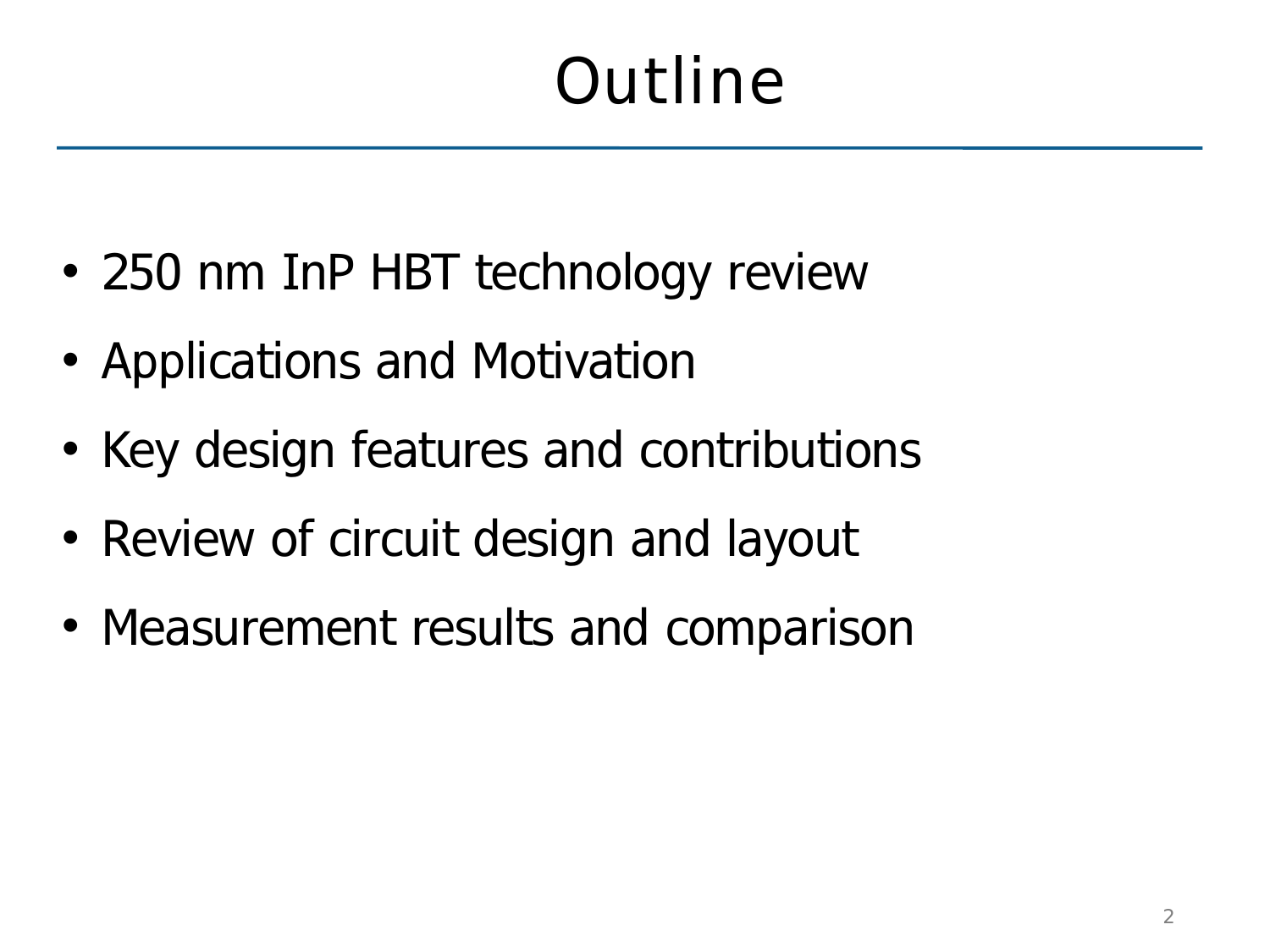

Outline
250 nm InP HBT technology review
Applications and Motivation
Key design features and contributions
Review of circuit design and layout
Measurement results and comparison